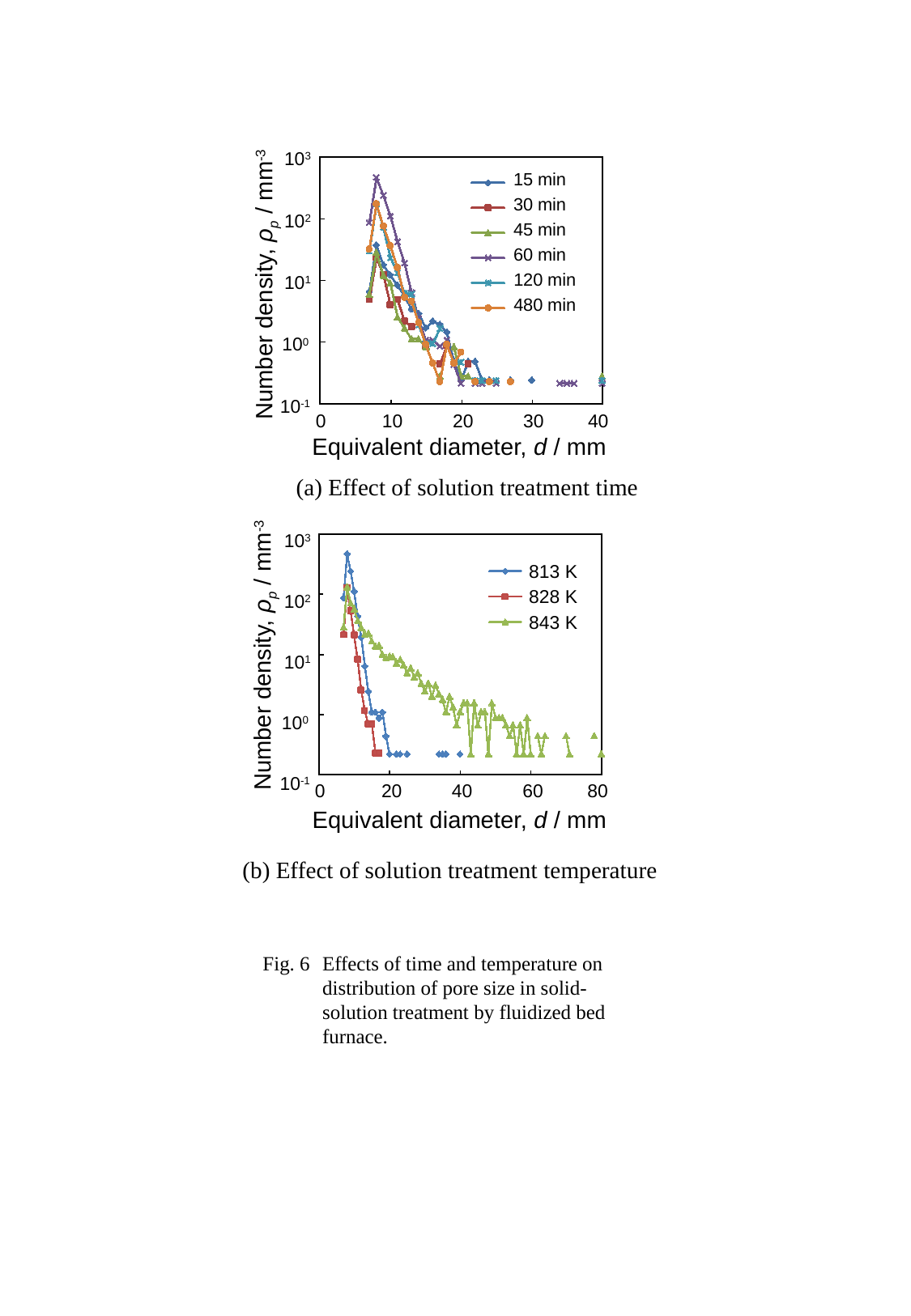

103

 15 min

 30 min

102

 45 min

 60 min

Number density, ρp / mm-3

 120 min

101

 480 min

100

10-1
0
10
20
30
40
Equivalent diameter, d / mm
(a) Effect of solution treatment time
103

813 K

828 K

102

843 K

Number density, ρp / mm-3

101

100

10-1
0
20
40
60
80
Equivalent diameter, d / mm
(b) Effect of solution treatment temperature
Fig. 6	Effects of time and temperature on distribution of pore size in solid-solution treatment by fluidized bed furnace.